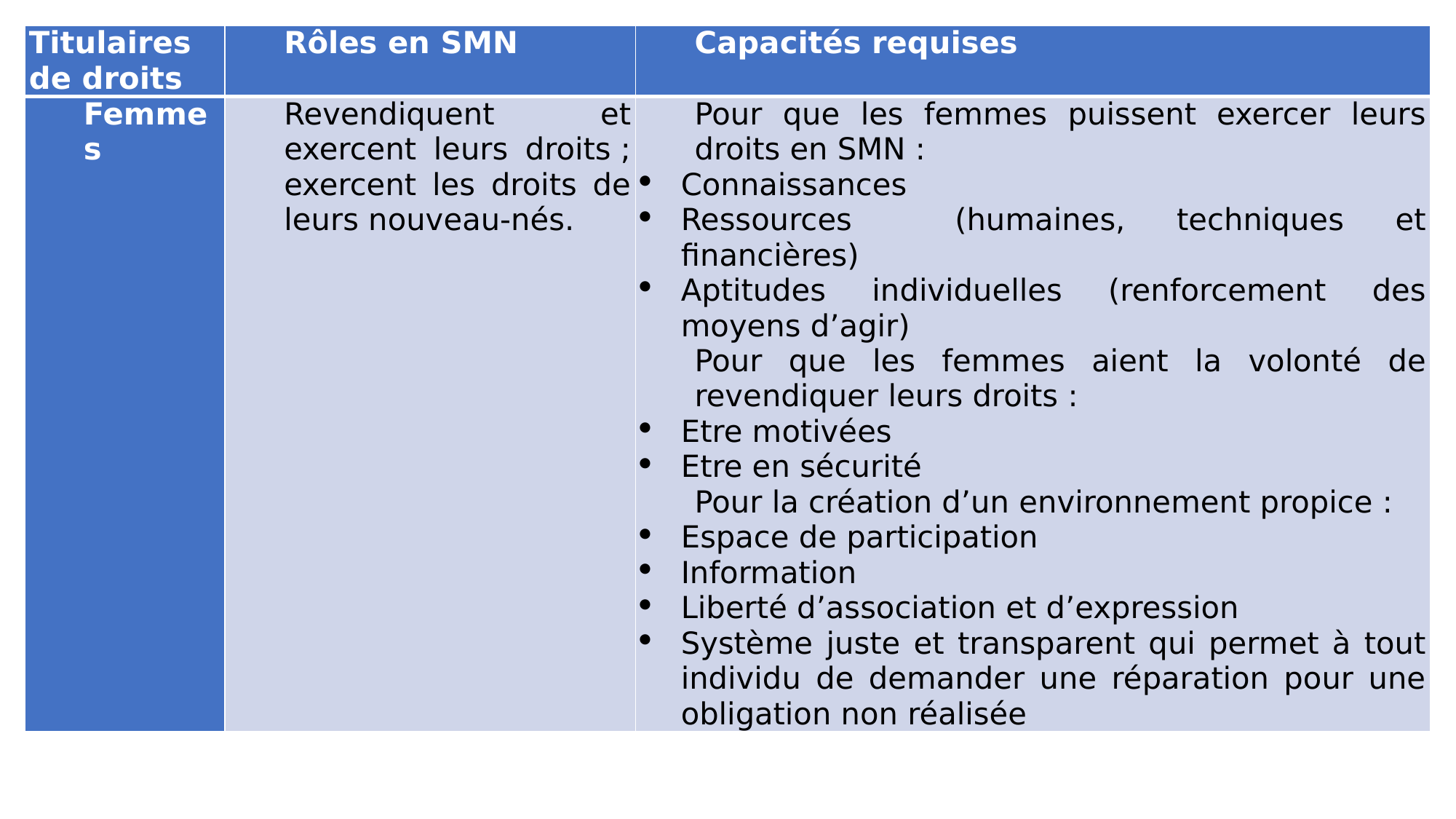

| Titulaires de droits | Rôles en SMN | Capacités requises |
| --- | --- | --- |
| Femmes | Revendiquent et exercent leurs droits ; exercent les droits de leurs nouveau-nés. | Pour que les femmes puissent exercer leurs droits en SMN : Connaissances Ressources (humaines, techniques et financières) Aptitudes individuelles (renforcement des moyens d’agir) Pour que les femmes aient la volonté de revendiquer leurs droits : Etre motivées Etre en sécurité Pour la création d’un environnement propice : Espace de participation Information Liberté d’association et d’expression Système juste et transparent qui permet à tout individu de demander une réparation pour une obligation non réalisée |